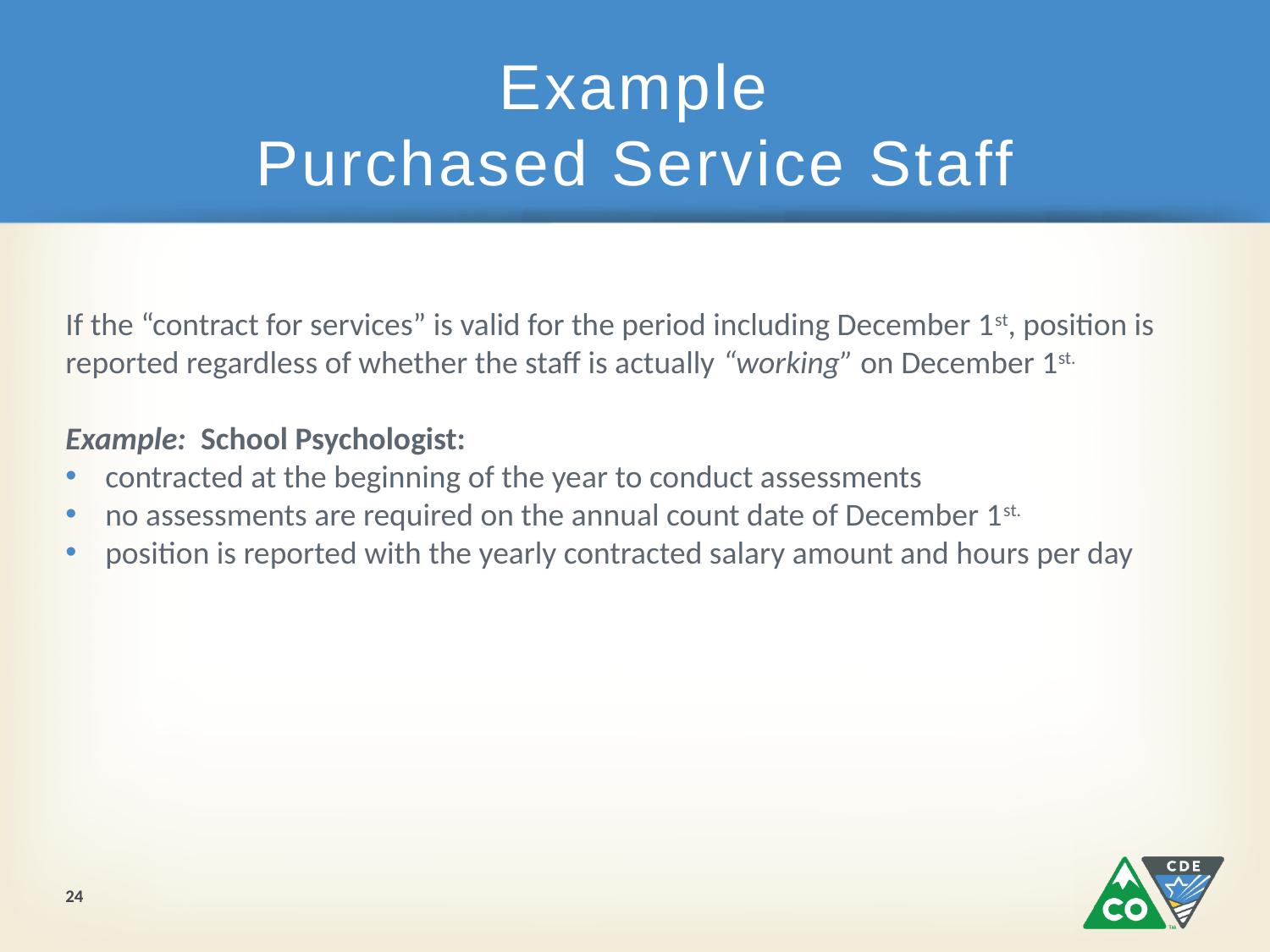

# Example Purchased Service Staff
If the “contract for services” is valid for the period including December 1st, position is reported regardless of whether the staff is actually “working” on December 1st.

Example:  School Psychologist:
contracted at the beginning of the year to conduct assessments
no assessments are required on the annual count date of December 1st.
position is reported with the yearly contracted salary amount and hours per day

24